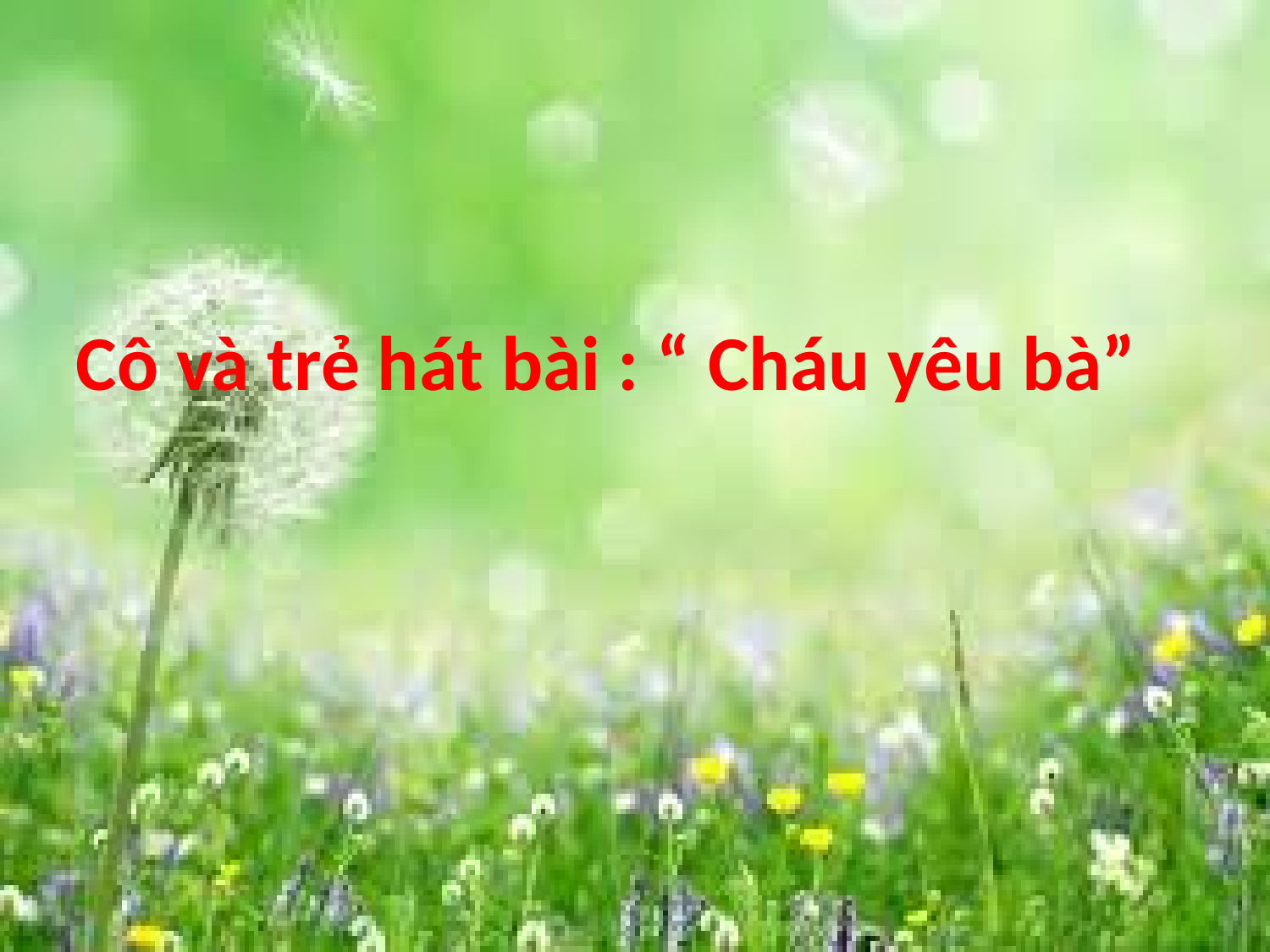

Cô và trẻ hát bài : “ Cháu yêu bà”